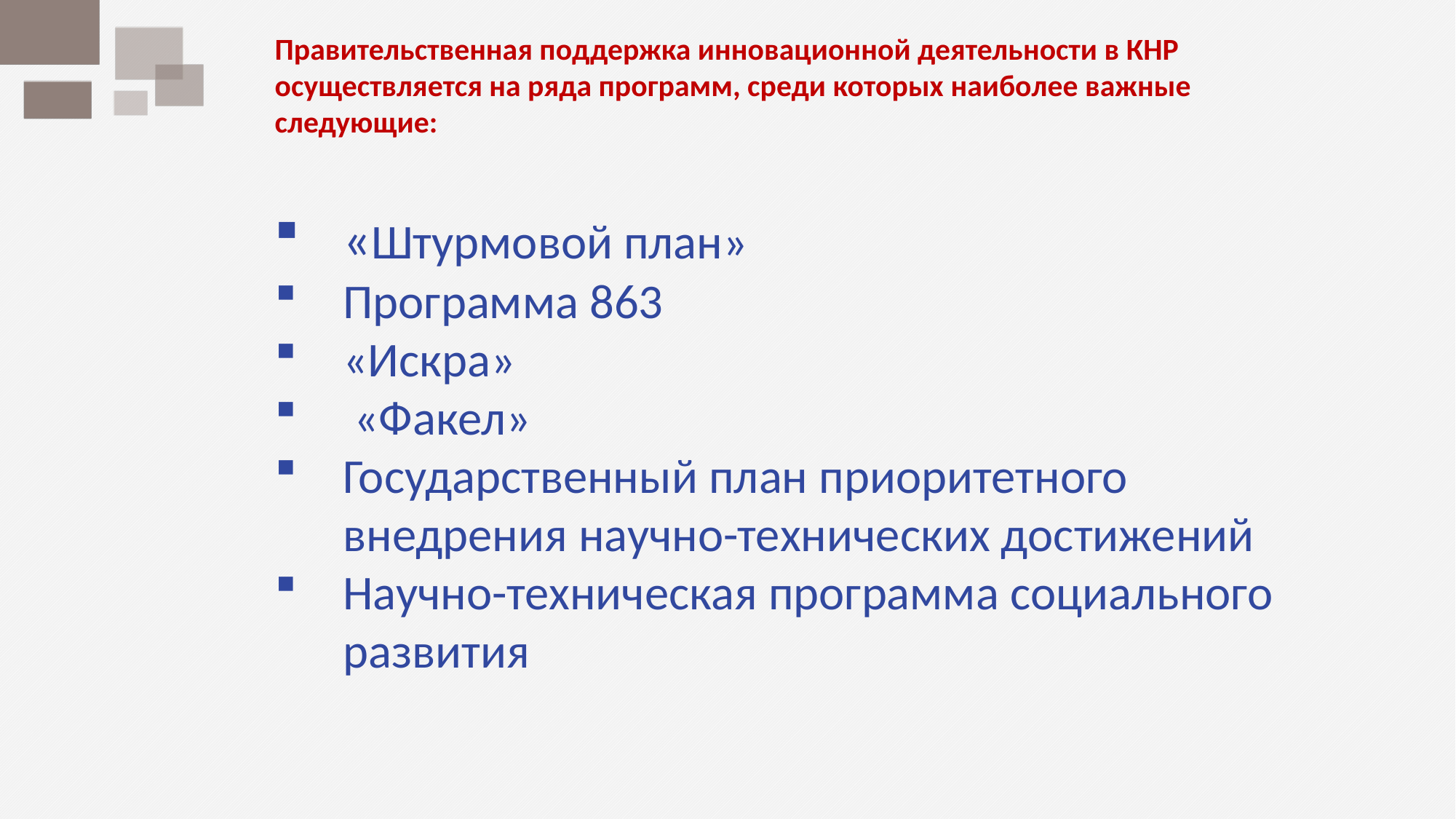

Правительственная поддержка инновационной деятельности в КНР
осуществляется на ряда программ, среди которых наиболее важные следующие:

«Штурмовой план»
Программа 863
«Искра»
 «Факел»
Государственный план приоритетного внедрения научно-технических достижений
Научно-техническая программа социального развития